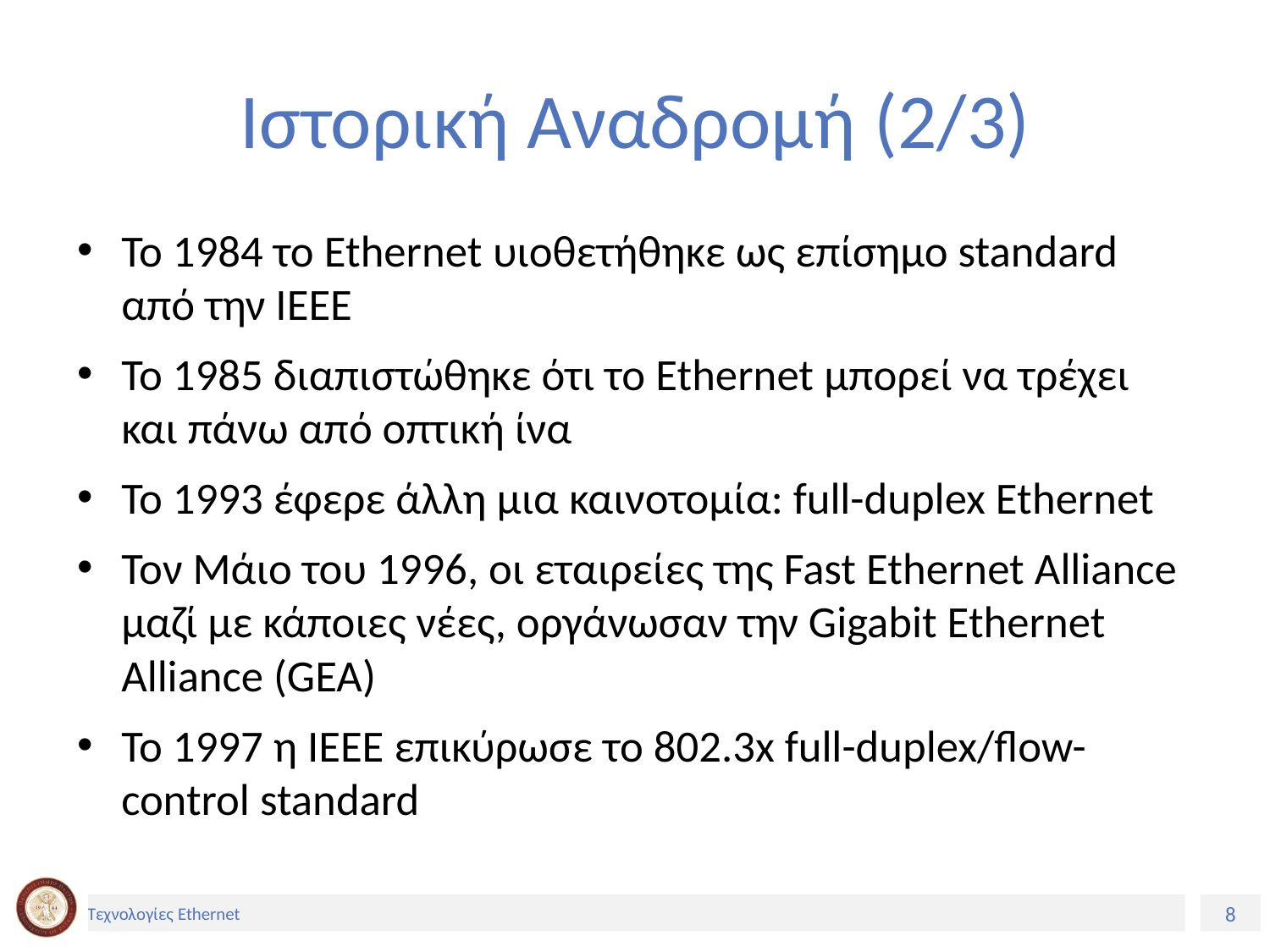

# Ιστορική Αναδρομή (2/3)
Το 1984 το Ethernet υιοθετήθηκε ως επίσημο standard από την ΙΕΕΕ
Το 1985 διαπιστώθηκε ότι το Ethernet μπορεί να τρέχει και πάνω από οπτική ίνα
Το 1993 έφερε άλλη μια καινοτομία: full-duplex Ethernet
Toν Μάιο του 1996, οι εταιρείες της Fast Ethernet Alliance μαζί με κάποιες νέες, οργάνωσαν την Gigabit Ethernet Alliance (GEA)
To 1997 η ΙΕΕΕ επικύρωσε το 802.3x full-duplex/flow-control standard